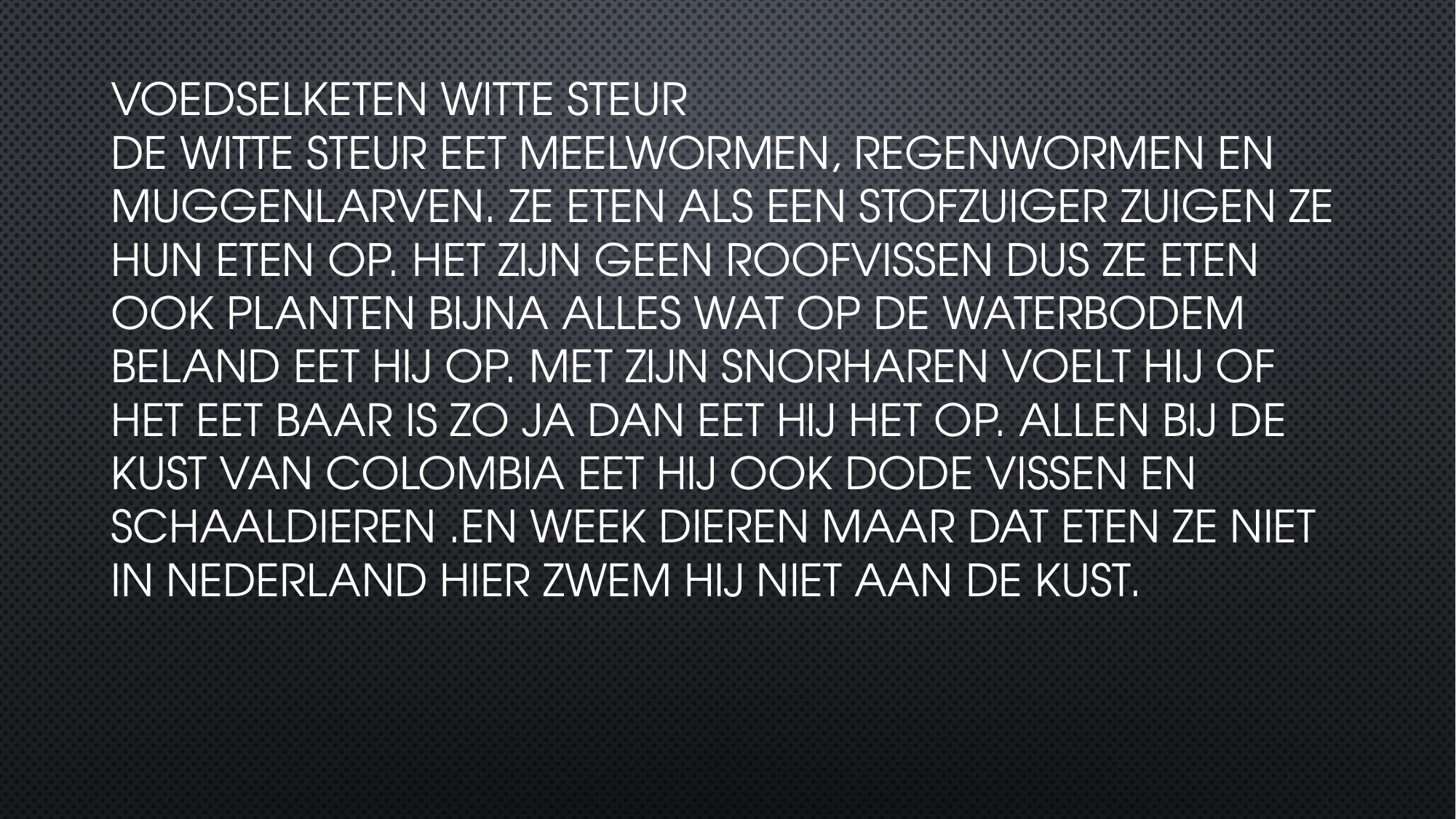

# Voedselketen witte steur De witte steur eet meelwormen, regenwormen en muggenlarven. Ze eten als een stofzuiger zuigen ze hun eten op. Het zijn geen roofvissen Dus ze eten ook planten bijna alles wat op de waterbodem beland eet hij op. Met zijn snorharen voelt hij of het eet baar is zo ja dan eet hij het op. Allen bij de kust van Colombia eet hij ook dode vissen en schaaldieren .En week dieren maar dat eten ze niet in Nederland hier zwem hij niet aan de kust.